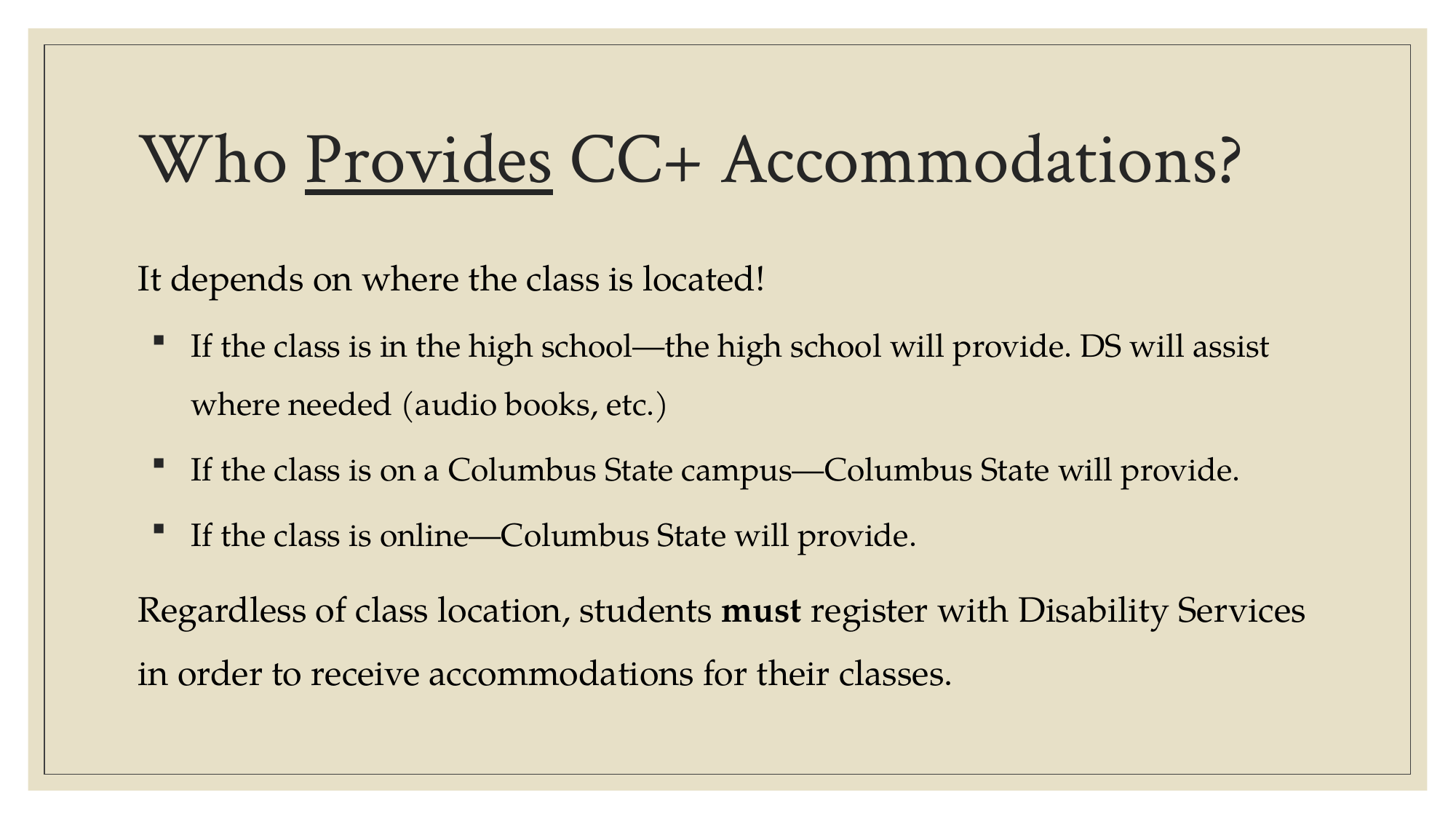

# Who Provides CC+ Accommodations?
It depends on where the class is located!
If the class is in the high school—the high school will provide. DS will assist where needed (audio books, etc.)
If the class is on a Columbus State campus—Columbus State will provide.
If the class is online—Columbus State will provide.
Regardless of class location, students must register with Disability Services in order to receive accommodations for their classes.